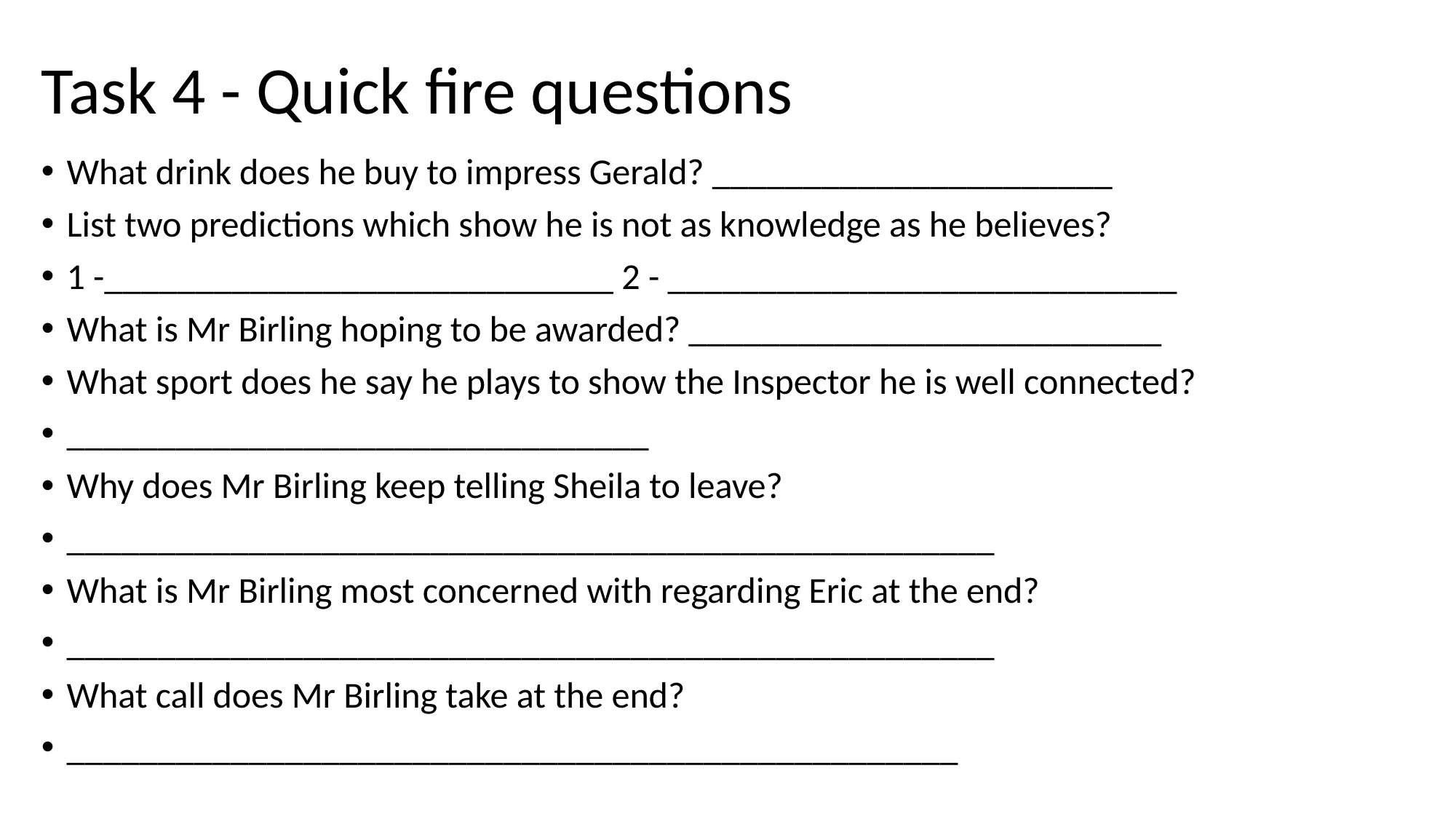

# Task 4 - Quick fire questions
What drink does he buy to impress Gerald? ______________________
List two predictions which show he is not as knowledge as he believes?
1 -____________________________ 2 - ____________________________
What is Mr Birling hoping to be awarded? __________________________
What sport does he say he plays to show the Inspector he is well connected?
________________________________
Why does Mr Birling keep telling Sheila to leave?
___________________________________________________
What is Mr Birling most concerned with regarding Eric at the end?
___________________________________________________
What call does Mr Birling take at the end?
_________________________________________________